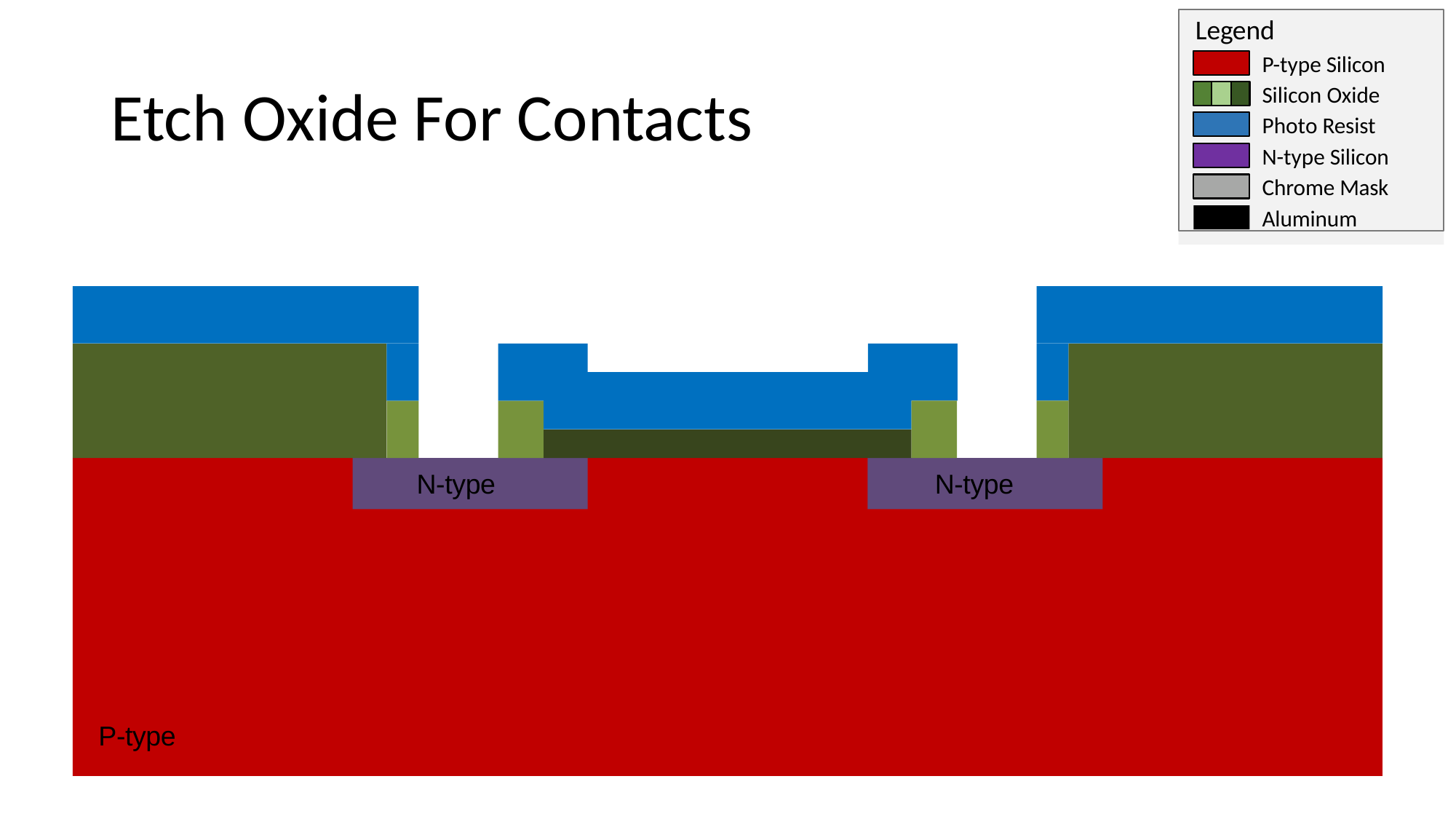

Legend
P-type Silicon Silicon Oxide
Photo Resist N-type Silicon
Chrome Mask Aluminum
# Etch Oxide For Contacts

N-type
N-type
28
P-type